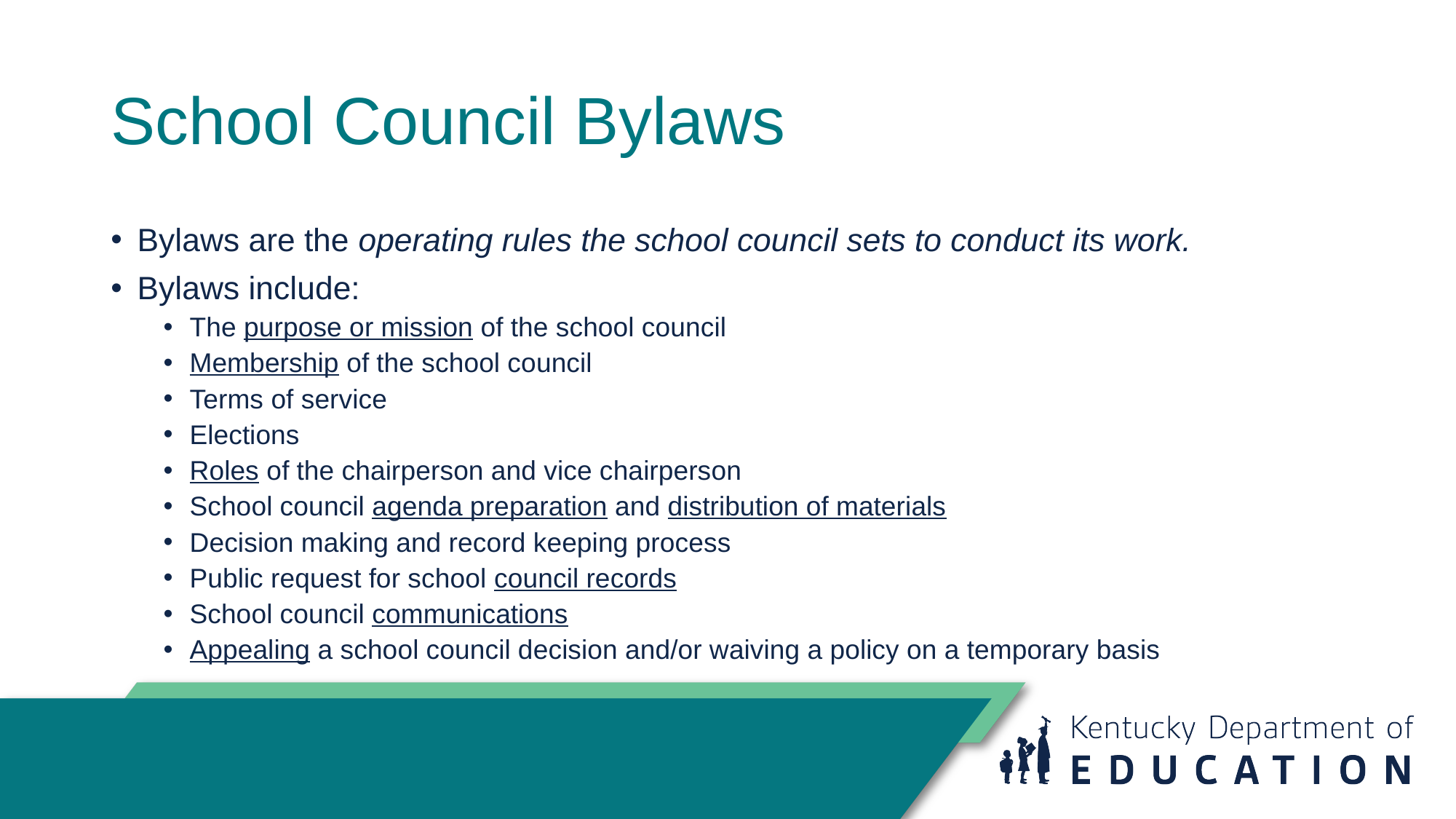

# School Council Bylaws
Bylaws are the operating rules the school council sets to conduct its work.
Bylaws include:
The purpose or mission of the school council
Membership of the school council
Terms of service
Elections
Roles of the chairperson and vice chairperson
School council agenda preparation and distribution of materials
Decision making and record keeping process
Public request for school council records
School council communications
Appealing a school council decision and/or waiving a policy on a temporary basis